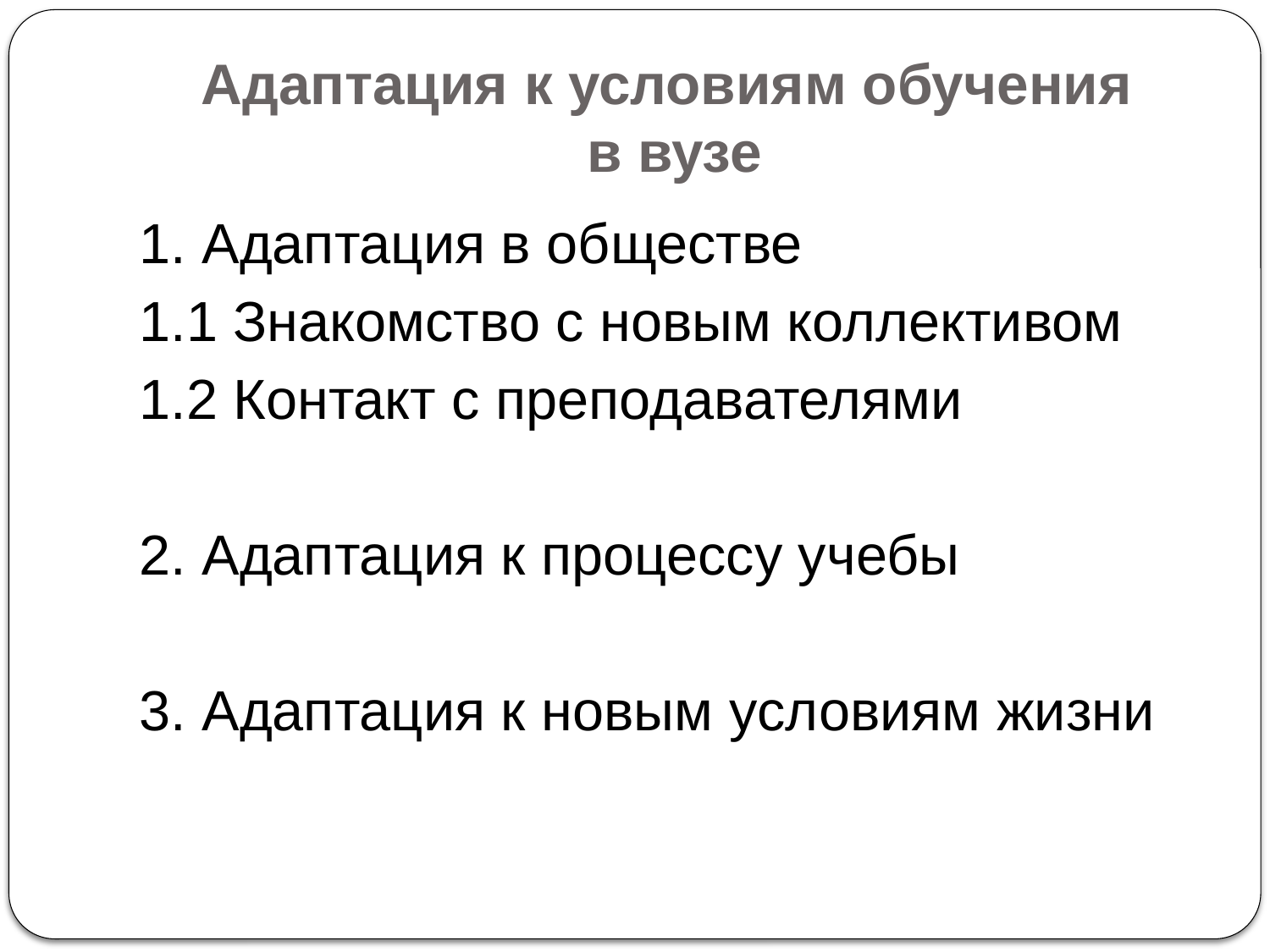

# Адаптация к условиям обучения в вузе
1. Адаптация в обществе
1.1 Знакомство с новым коллективом
1.2 Контакт с преподавателями

2. Адаптация к процессу учебы

3. Адаптация к новым условиям жизни